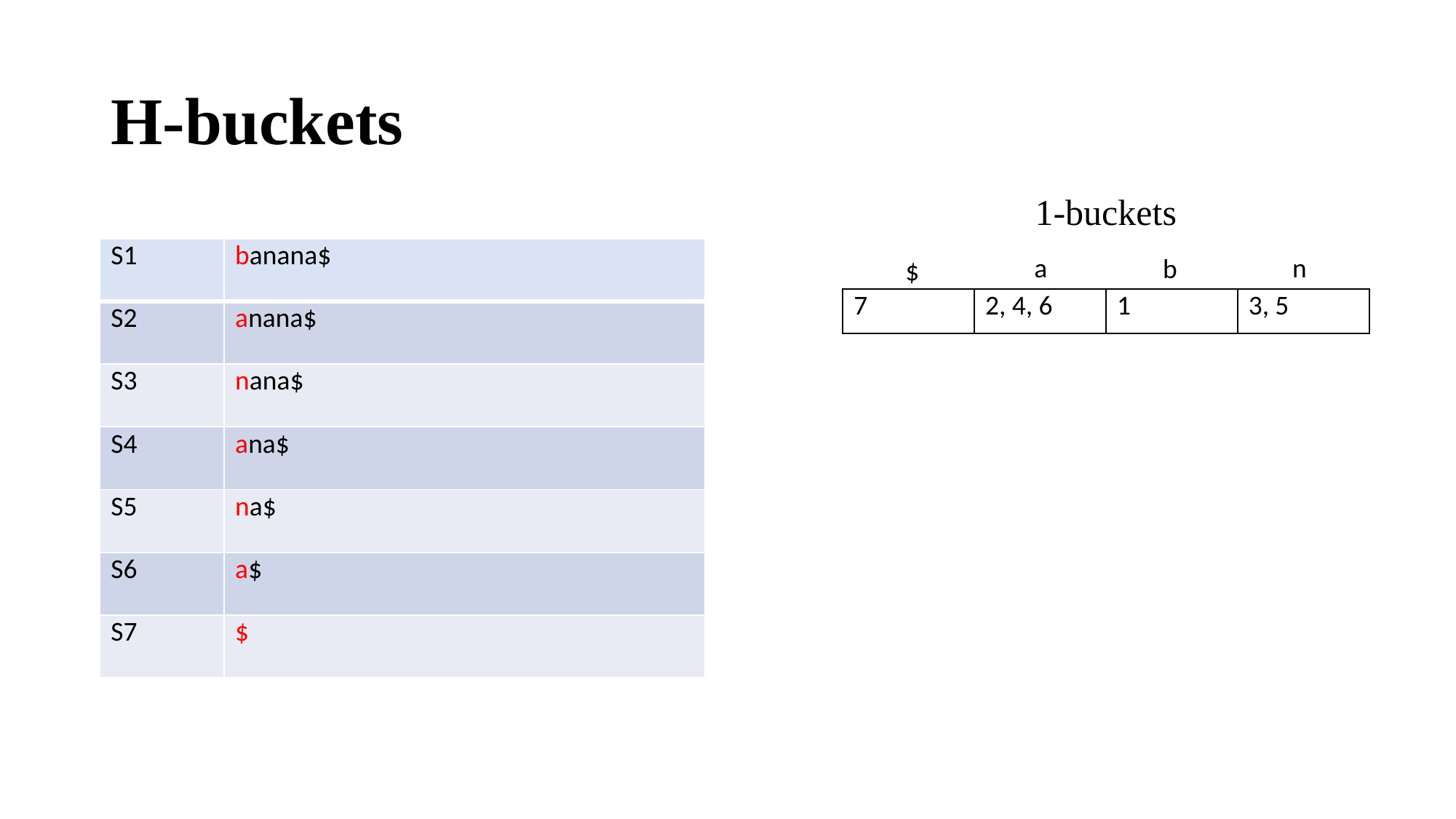

# H-buckets
1-buckets
| S1 | banana$ |
| --- | --- |
| S2 | anana$ |
| S3 | nana$ |
| S4 | ana$ |
| S5 | na$ |
| S6 | a$ |
| S7 | $ |
| S0 | banana |
| --- | --- |
| S1 | anana |
| S2 | nana |
| S3 | ana |
| S4 | na |
| S5 | a |
n
a
b
$
| 7 | 2, 4, 6 | 1 | 3, 5 |
| --- | --- | --- | --- |